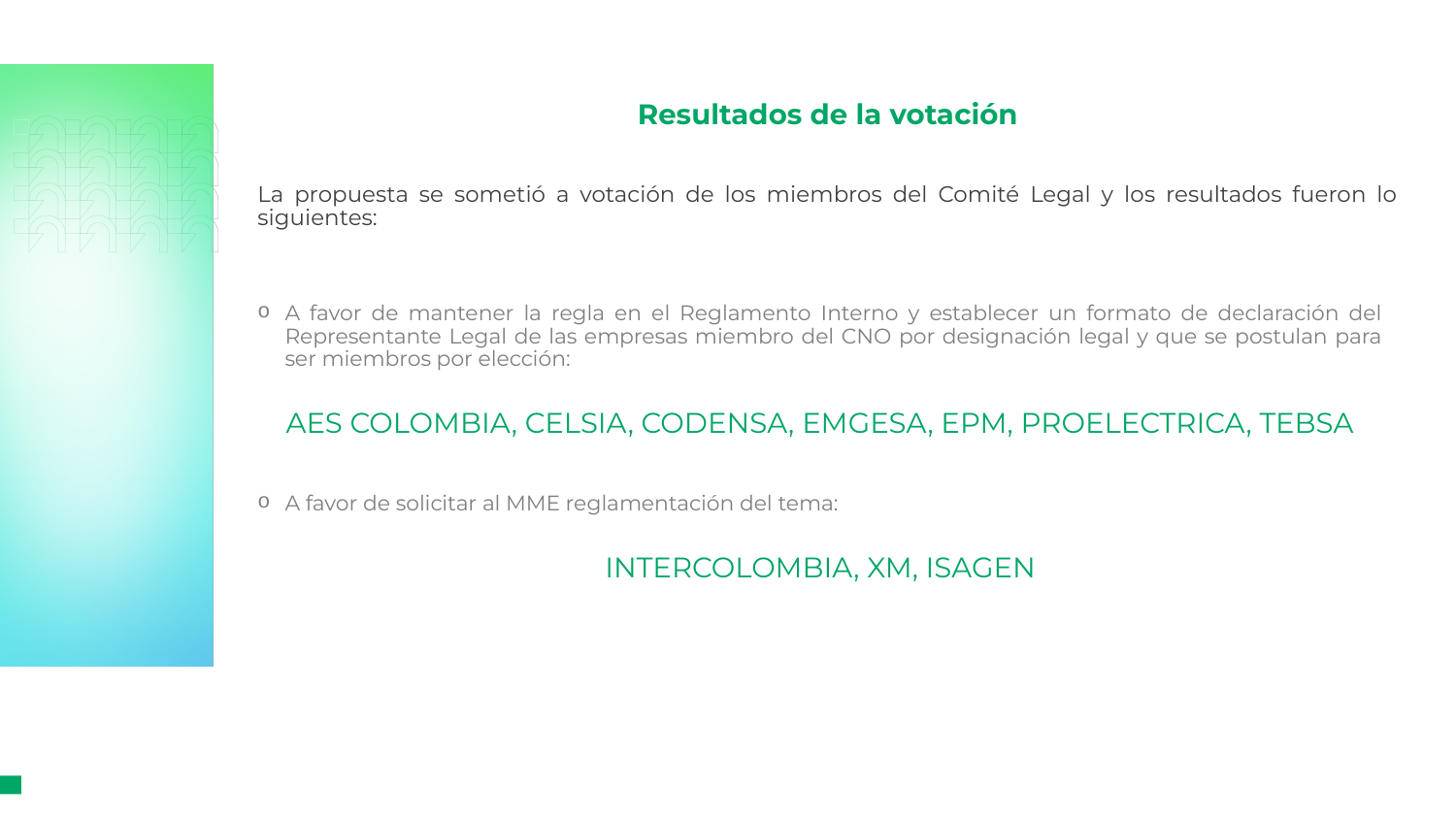

# Resultados de la votación
La propuesta se sometió a votación de los miembros del Comité Legal y los resultados fueron lo siguientes:

A favor de mantener la regla en el Reglamento Interno y establecer un formato de declaración del Representante Legal de las empresas miembro del CNO por designación legal y que se postulan para ser miembros por elección:

AES COLOMBIA, CELSIA, CODENSA, EMGESA, EPM, PROELECTRICA, TEBSA

A favor de solicitar al MME reglamentación del tema:

INTERCOLOMBIA, XM, ISAGEN